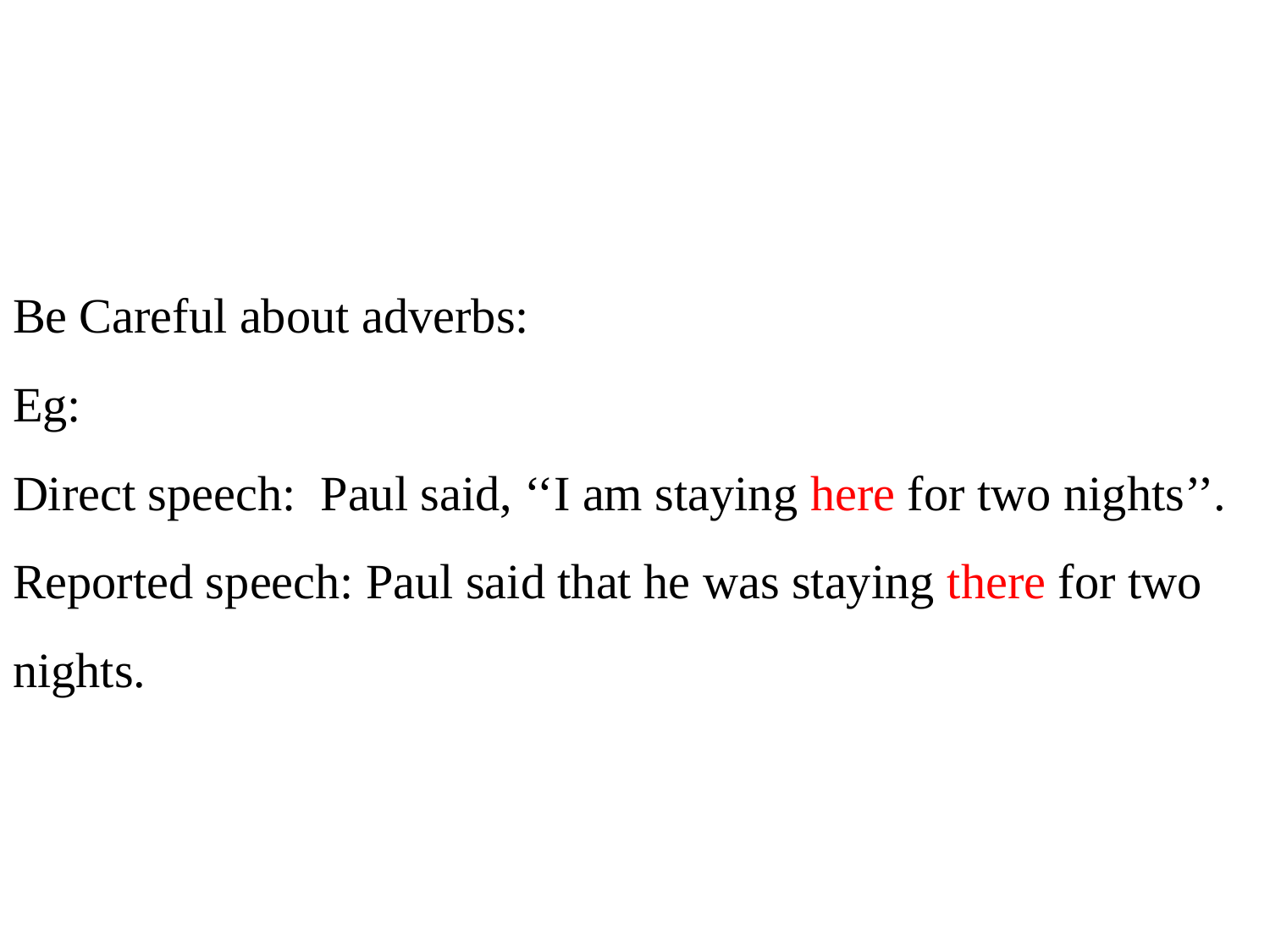

# Be Careful about adverbs: Eg: Direct speech:  Paul said, ‘‘I am staying here for two nights’’. Reported speech: Paul said that he was staying there for two nights.